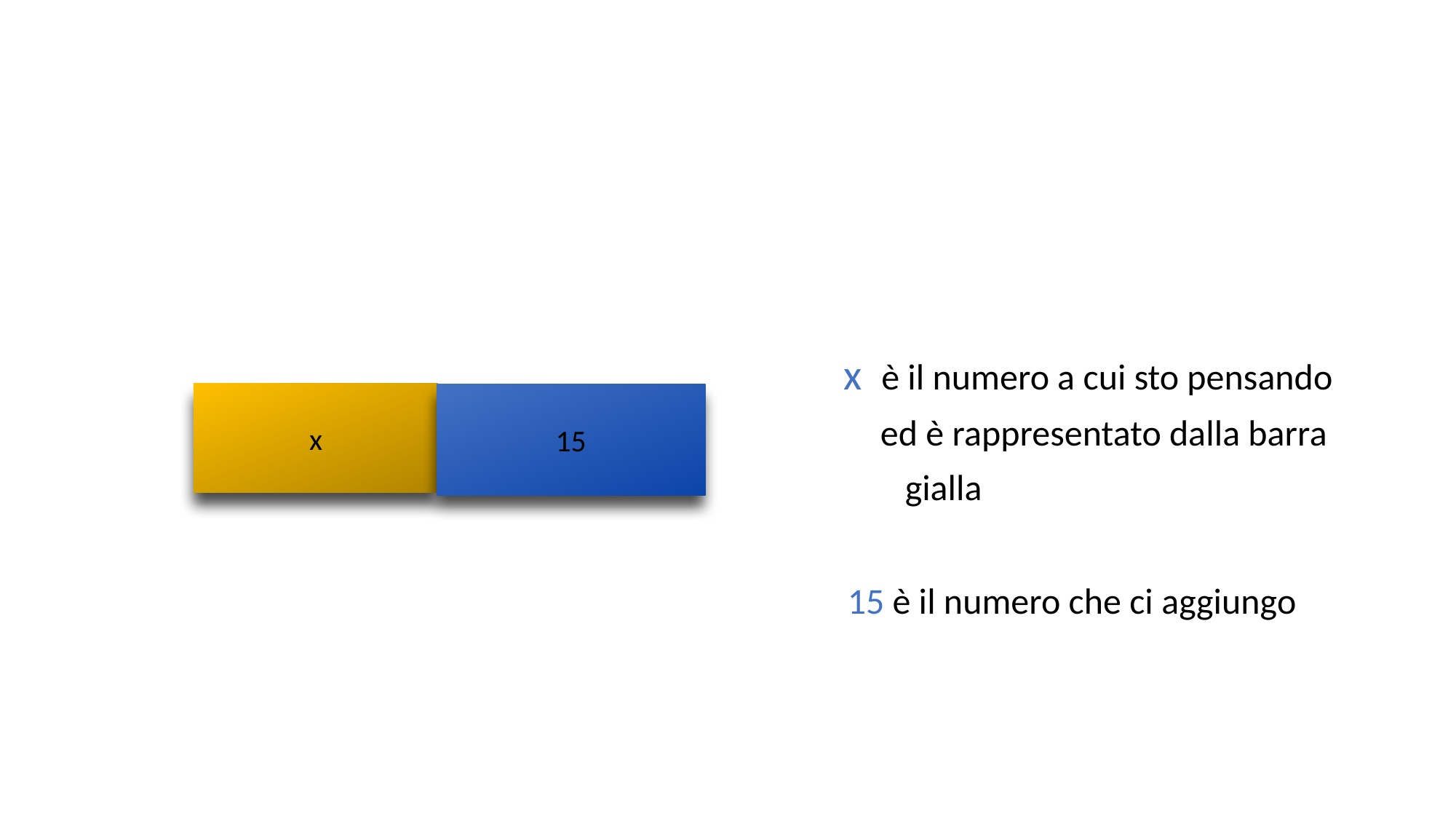

x  è il numero a cui sto pensando
                                                                                              ed è rappresentato dalla barra
                                                                                                 gialla

                                                                                          15 è il numero che ci aggiungo

x
15